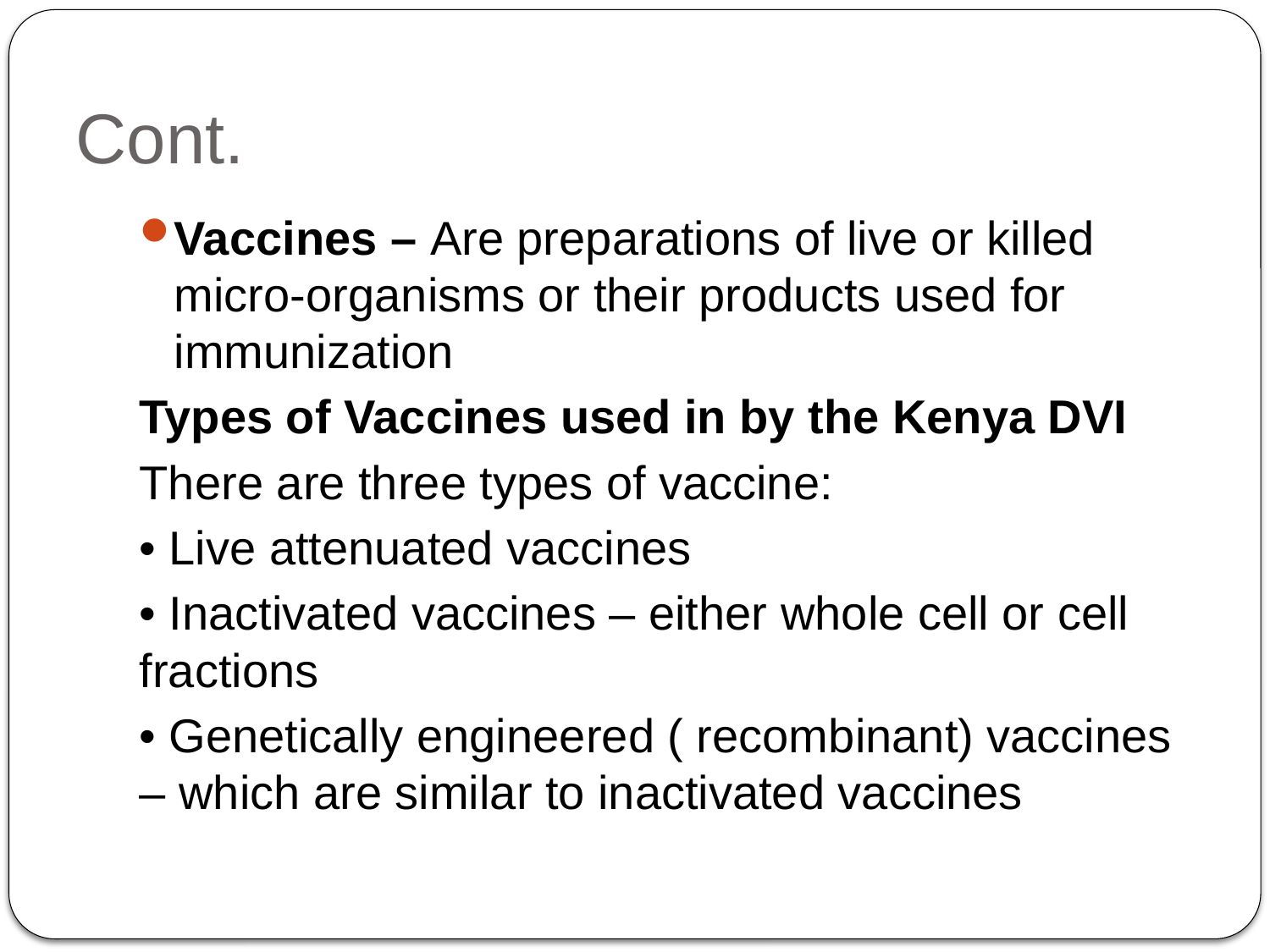

# Cont.
Vaccines – Are preparations of live or killed micro-organisms or their products used for immunization
Types of Vaccines used in by the Kenya DVI
There are three types of vaccine:
• Live attenuated vaccines
• Inactivated vaccines – either whole cell or cell fractions
• Genetically engineered ( recombinant) vaccines – which are similar to inactivated vaccines